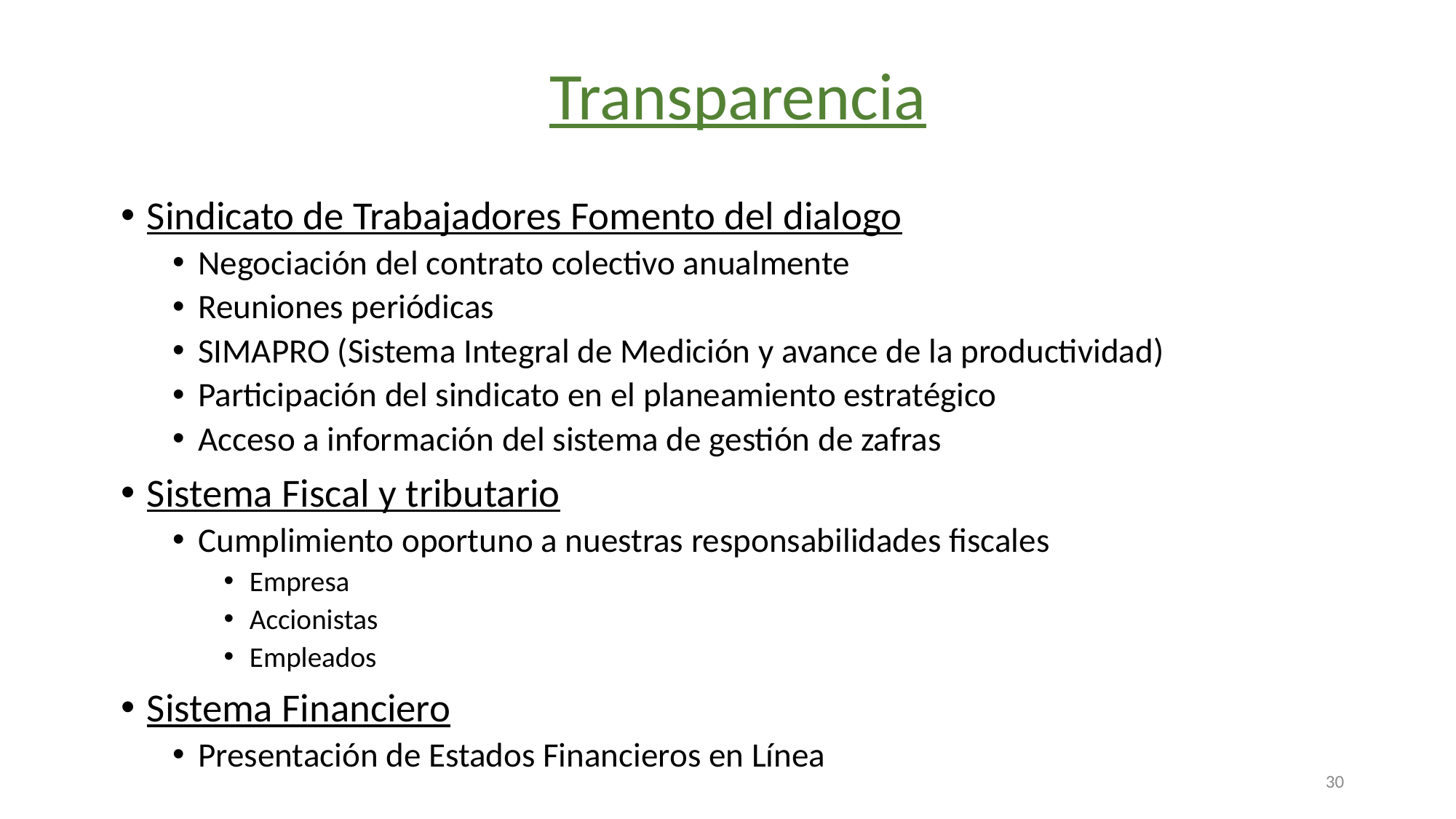

# Transparencia
Sindicato de Trabajadores Fomento del dialogo
Negociación del contrato colectivo anualmente
Reuniones periódicas
SIMAPRO (Sistema Integral de Medición y avance de la productividad)
Participación del sindicato en el planeamiento estratégico
Acceso a información del sistema de gestión de zafras
Sistema Fiscal y tributario
Cumplimiento oportuno a nuestras responsabilidades fiscales
Empresa
Accionistas
Empleados
Sistema Financiero
Presentación de Estados Financieros en Línea

30